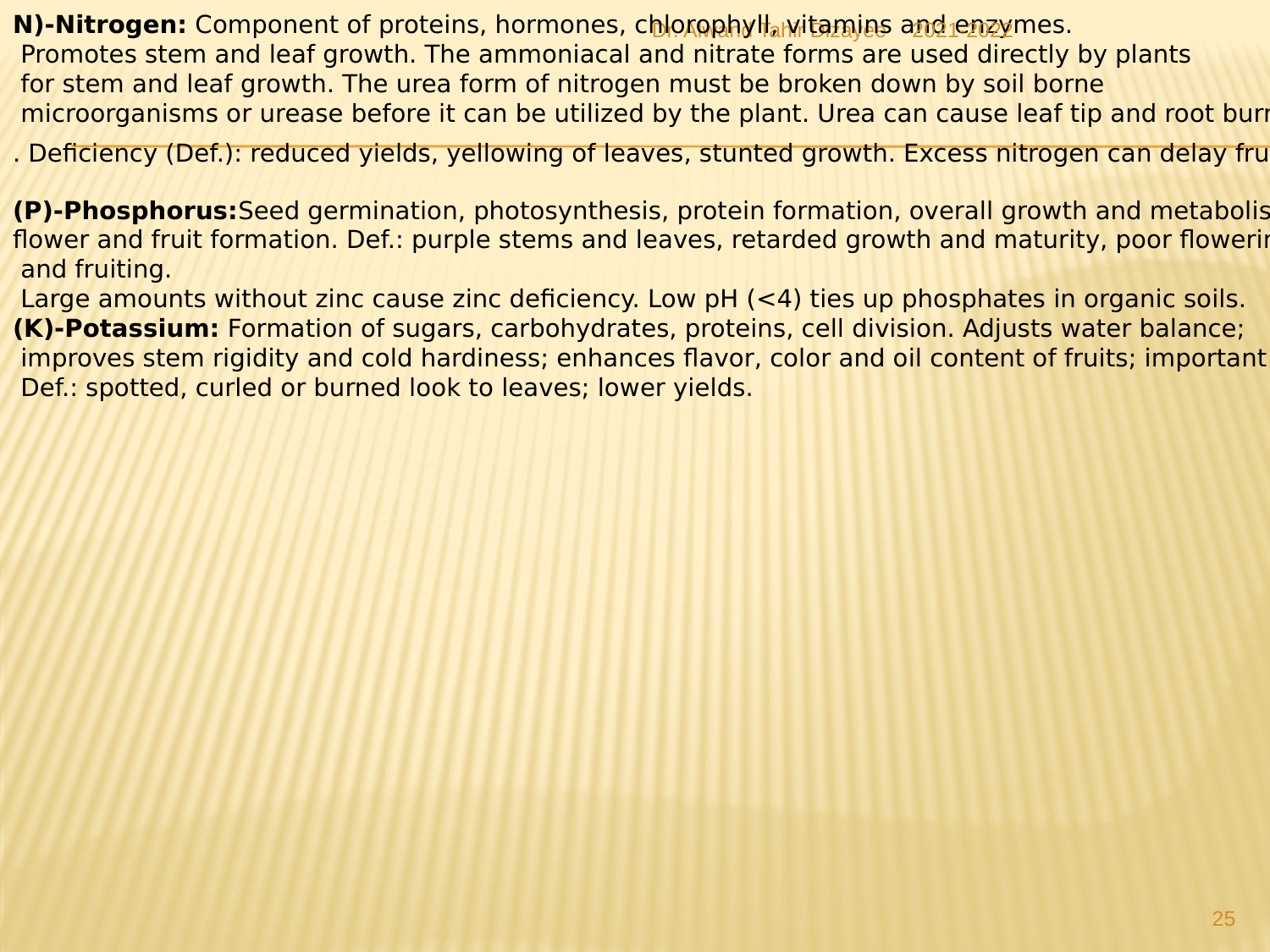

N)-Nitrogen: Component of proteins, hormones, chlorophyll, vitamins and enzymes.
 Promotes stem and leaf growth. The ammoniacal and nitrate forms are used directly by plants
 for stem and leaf growth. The urea form of nitrogen must be broken down by soil borne
 microorganisms or urease before it can be utilized by the plant. Urea can cause leaf tip and root burn
. Deficiency (Def.): reduced yields, yellowing of leaves, stunted growth. Excess nitrogen can delay fruiting and flowering.

(P)-Phosphorus:Seed germination, photosynthesis, protein formation, overall growth and metabolism,
flower and fruit formation. Def.: purple stems and leaves, retarded growth and maturity, poor flowering
 and fruiting.
 Large amounts without zinc cause zinc deficiency. Low pH (<4) ties up phosphates in organic soils.
(K)-Potassium: Formation of sugars, carbohydrates, proteins, cell division. Adjusts water balance;
 improves stem rigidity and cold hardiness; enhances flavor, color and oil content of fruits; important for leafy crops.
 Def.: spotted, curled or burned look to leaves; lower yields.
Dr. Alwand Tahir Dizayee
2021-2022
25